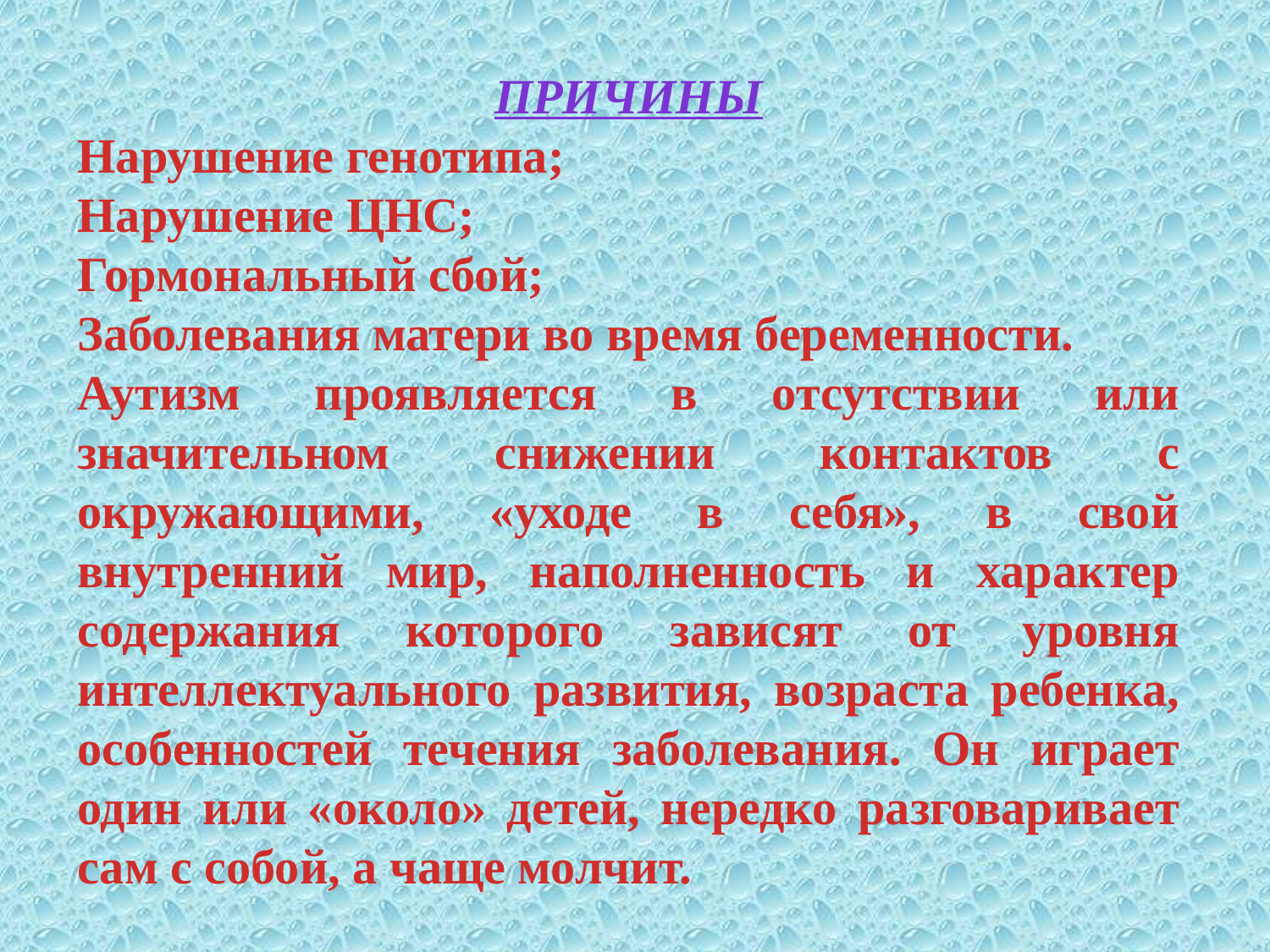

Причины
Нарушение генотипа;
Нарушение ЦНС;
Гормональный сбой;
Заболевания матери во время беременности.
Аутизм проявляется в отсутствии или значительном снижении контактов с окружающими, «уходе в себя», в свой внутренний мир, наполненность и характер содержания которого зависят от уровня интеллектуального развития, возраста ребенка, особенностей течения заболевания. Он играет один или «около» детей, нередко разговаривает сам с собой, а чаще молчит.